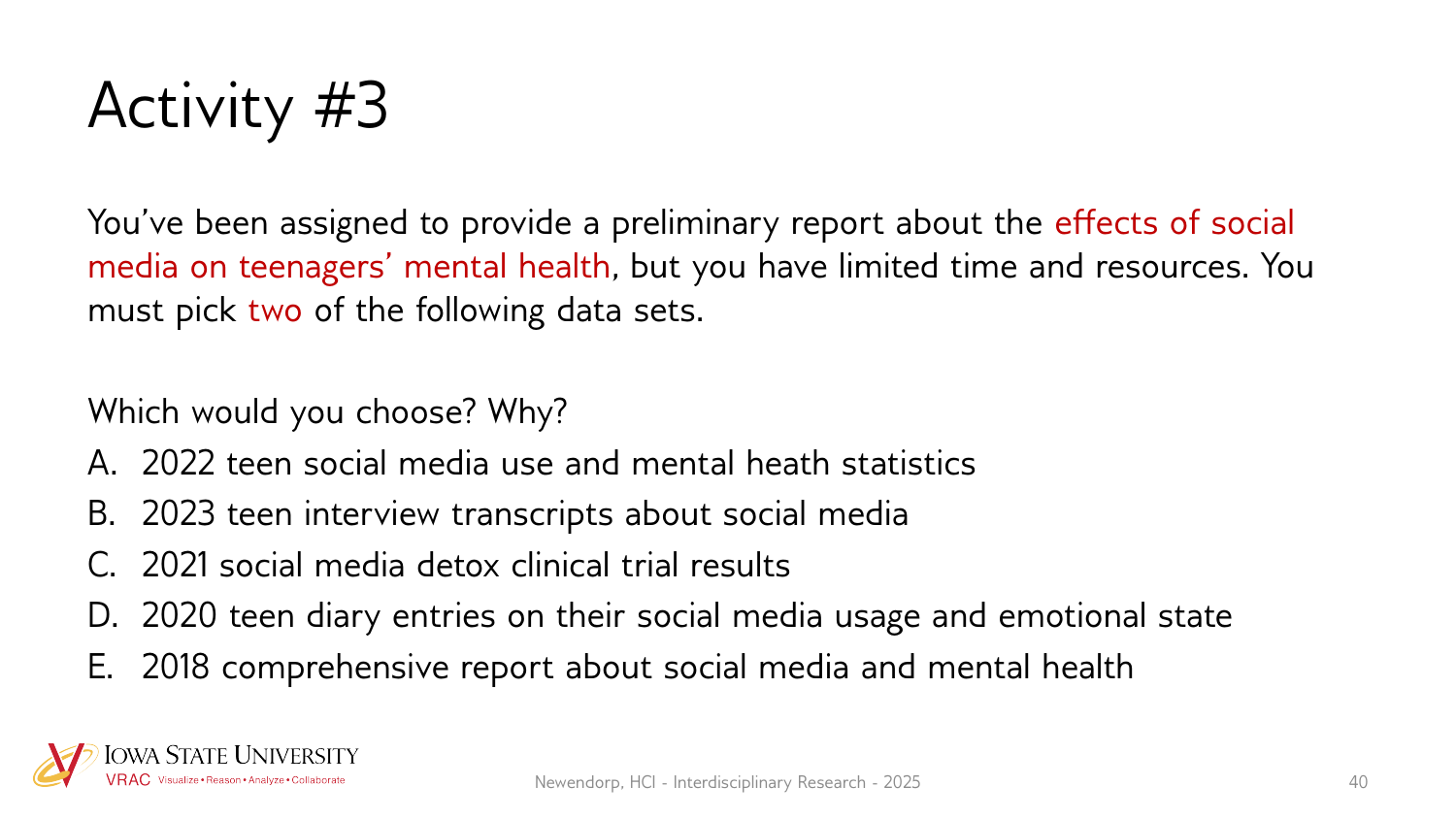

# Activity #3
You’ve been assigned to provide a preliminary report about the effects of social media on teenagers’ mental health, but you have limited time and resources. You must pick two of the following data sets.

Which would you choose? Why?
2022 teen social media use and mental heath statistics
2023 teen interview transcripts about social media
2021 social media detox clinical trial results
2020 teen diary entries on their social media usage and emotional state
2018 comprehensive report about social media and mental health
Newendorp, HCI - Interdisciplinary Research - 2025
40